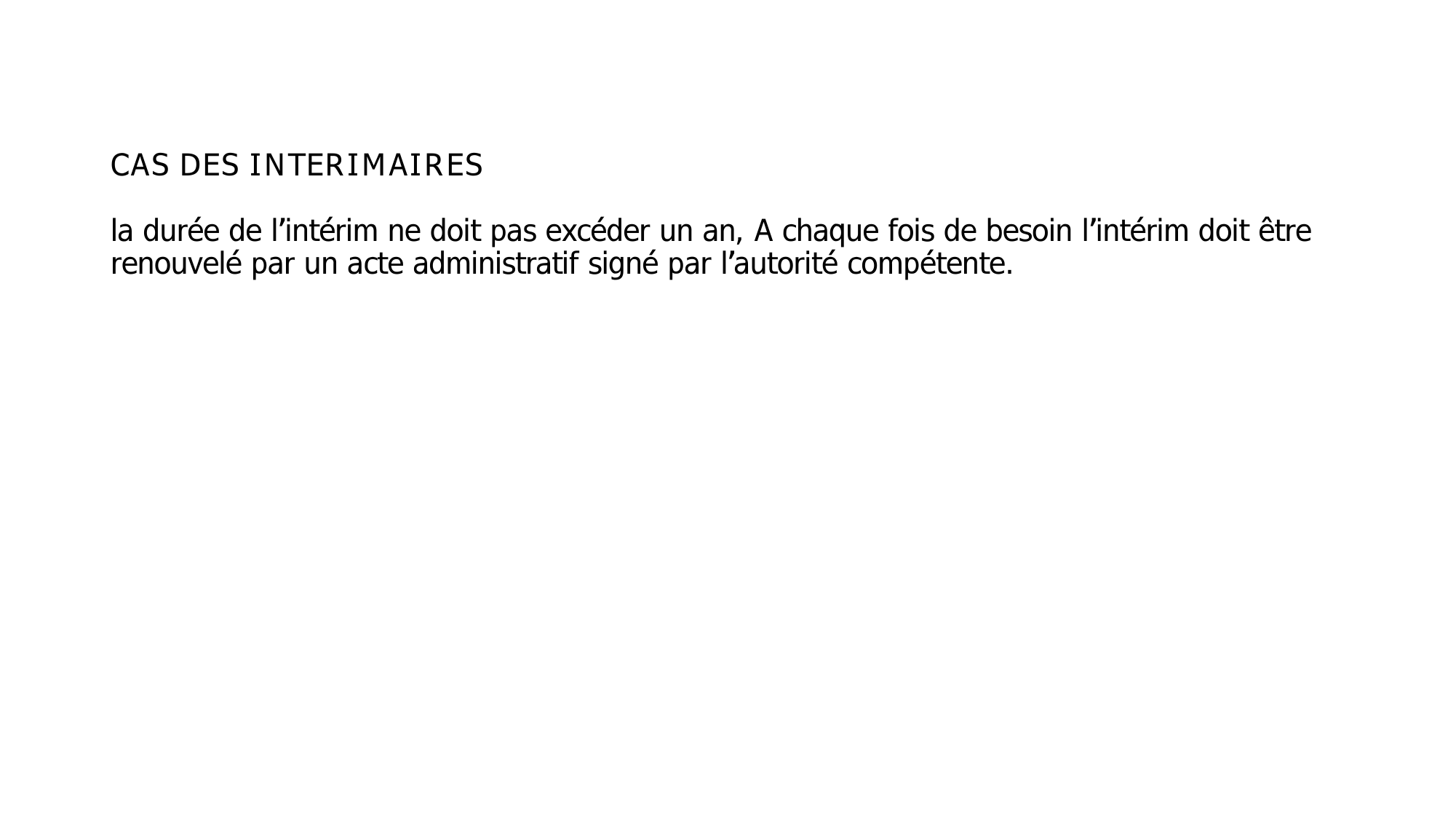

# CAS DES INTERIMAIRES la durée de l’intérim ne doit pas excéder un an, A chaque fois de besoin l’intérim doit être renouvelé par un acte administratif signé par l’autorité compétente.